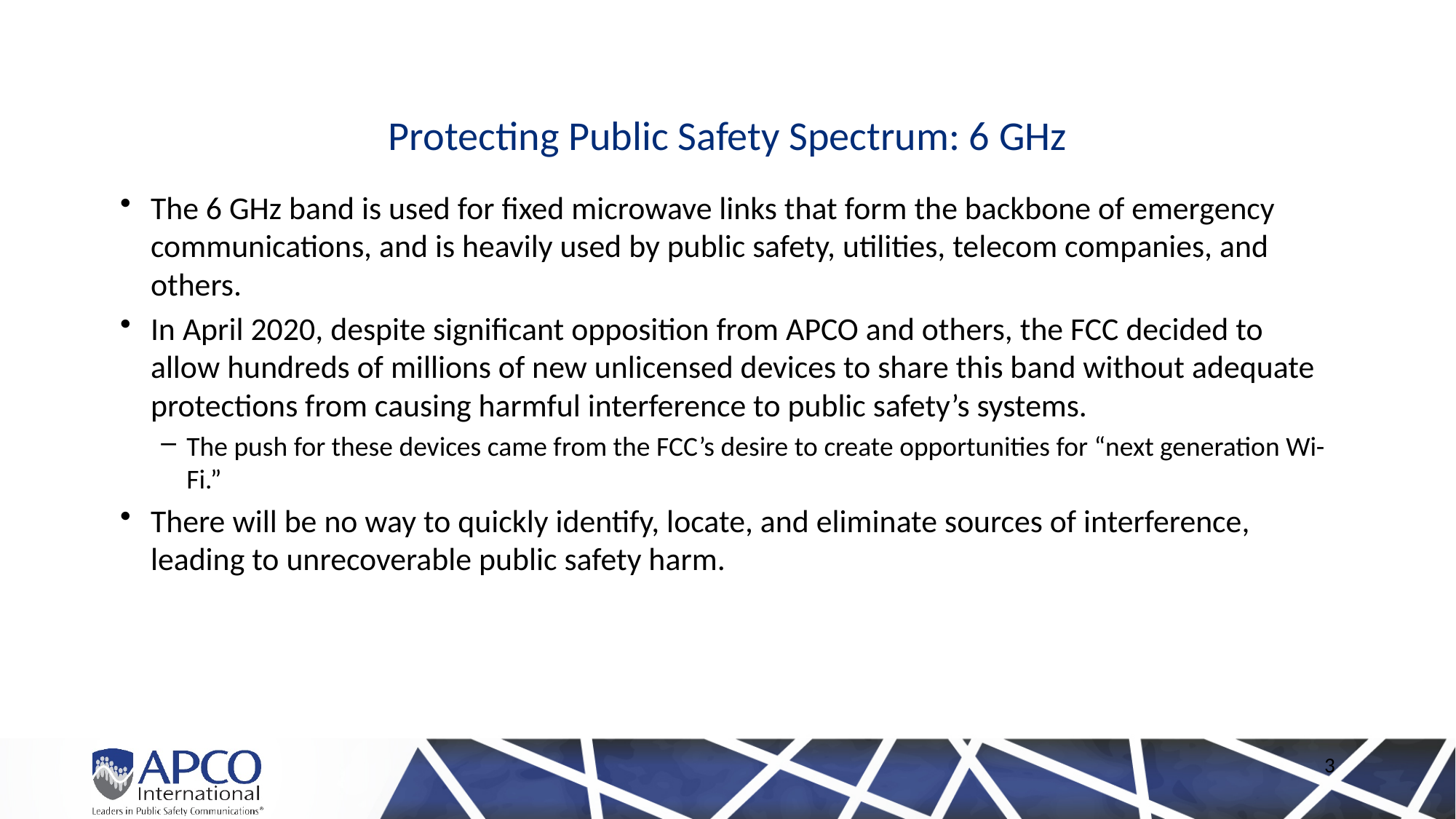

# Protecting Public Safety Spectrum: 6 GHz
The 6 GHz band is used for fixed microwave links that form the backbone of emergency communications, and is heavily used by public safety, utilities, telecom companies, and others.
In April 2020, despite significant opposition from APCO and others, the FCC decided to allow hundreds of millions of new unlicensed devices to share this band without adequate protections from causing harmful interference to public safety’s systems.
The push for these devices came from the FCC’s desire to create opportunities for “next generation Wi-Fi.”
There will be no way to quickly identify, locate, and eliminate sources of interference, leading to unrecoverable public safety harm.
3